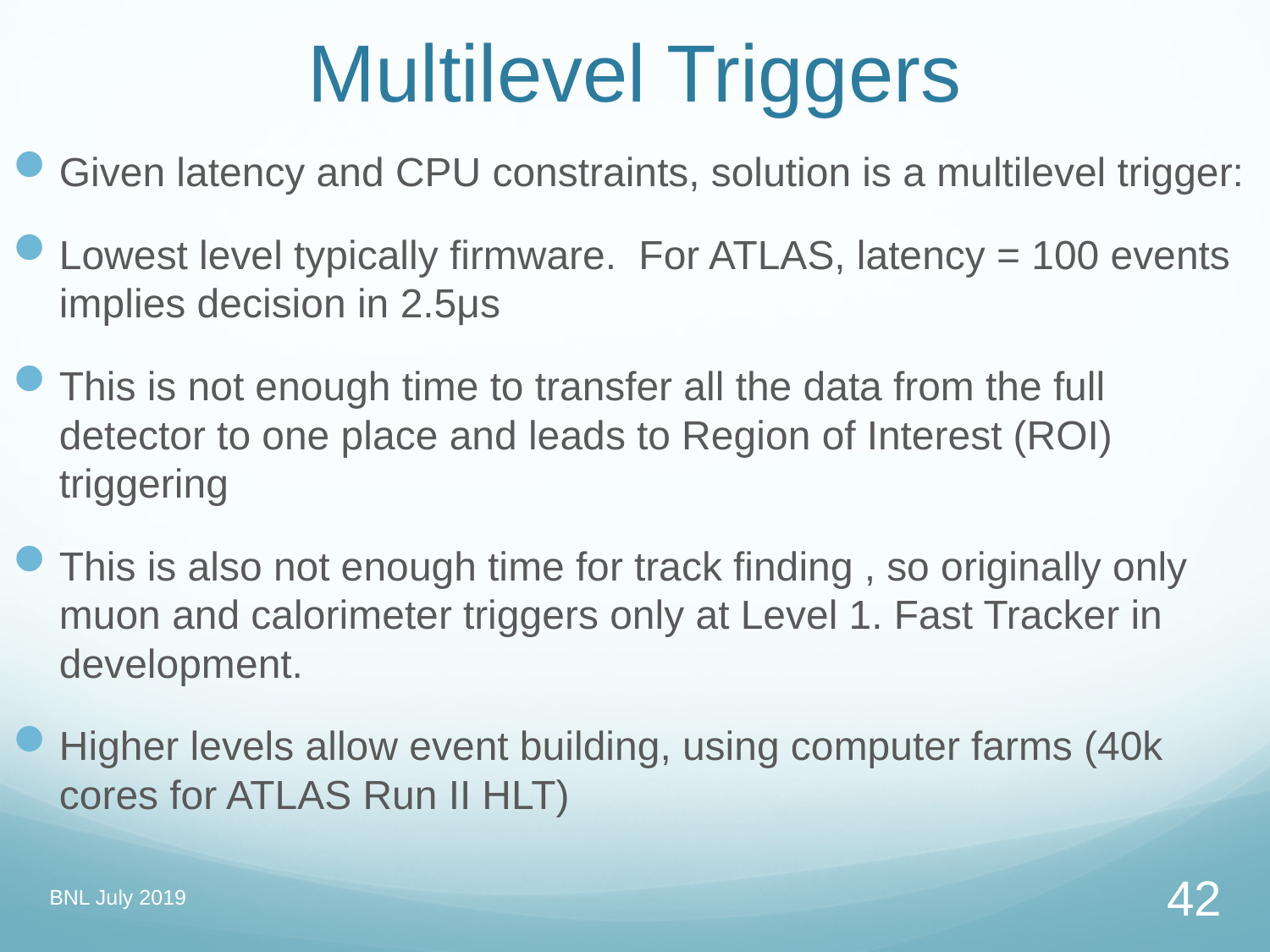

# Multilevel Triggers
Given latency and CPU constraints, solution is a multilevel trigger:
Lowest level typically firmware.  For ATLAS, latency = 100 events implies decision in 2.5μs
This is not enough time to transfer all the data from the full detector to one place and leads to Region of Interest (ROI) triggering
This is also not enough time for track finding , so originally only muon and calorimeter triggers only at Level 1. Fast Tracker in development.
Higher levels allow event building, using computer farms (40k cores for ATLAS Run II HLT)
BNL July 2019
42